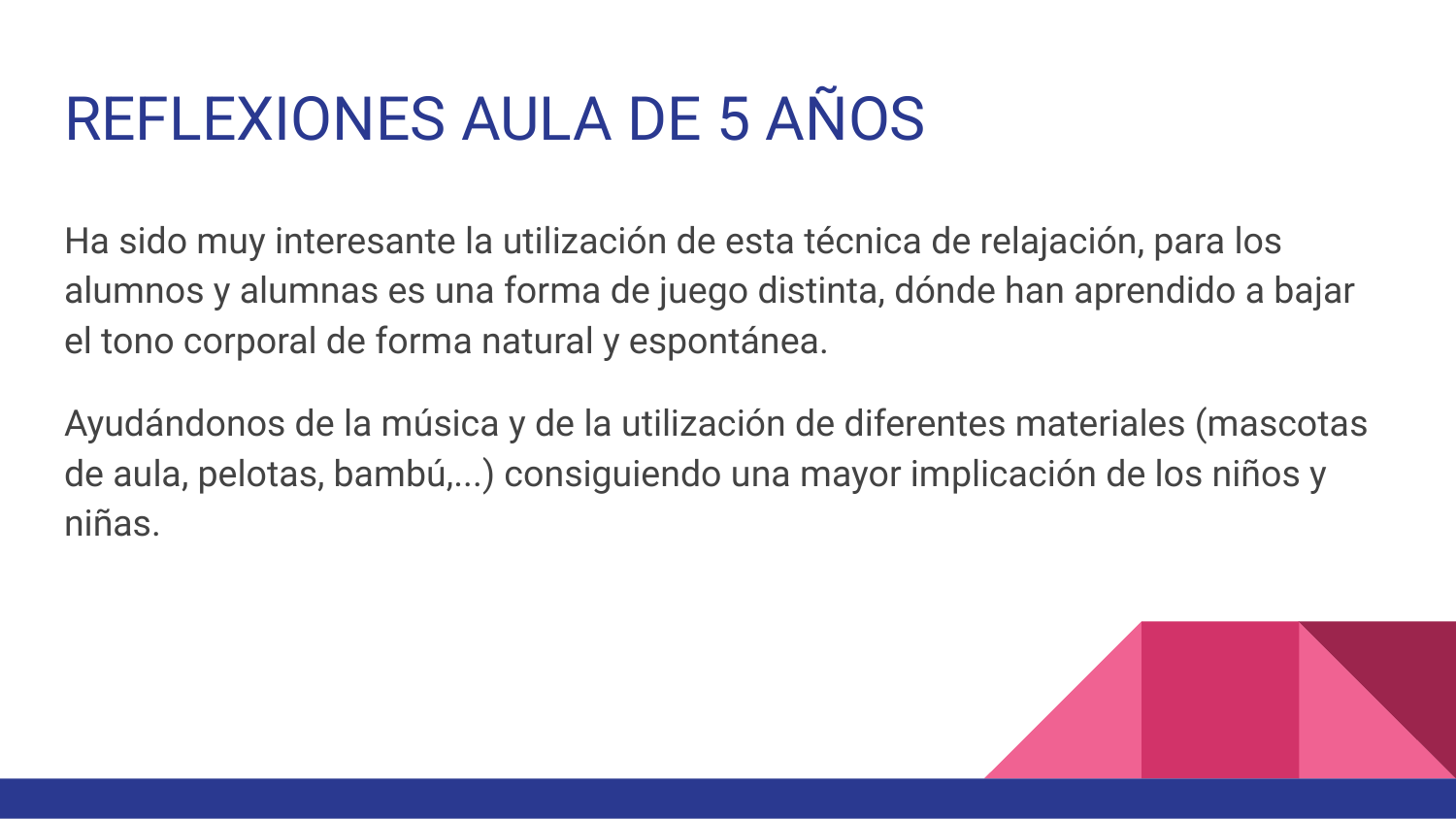

# REFLEXIONES AULA DE 5 AÑOS
Ha sido muy interesante la utilización de esta técnica de relajación, para los alumnos y alumnas es una forma de juego distinta, dónde han aprendido a bajar el tono corporal de forma natural y espontánea.
Ayudándonos de la música y de la utilización de diferentes materiales (mascotas de aula, pelotas, bambú,...) consiguiendo una mayor implicación de los niños y niñas.